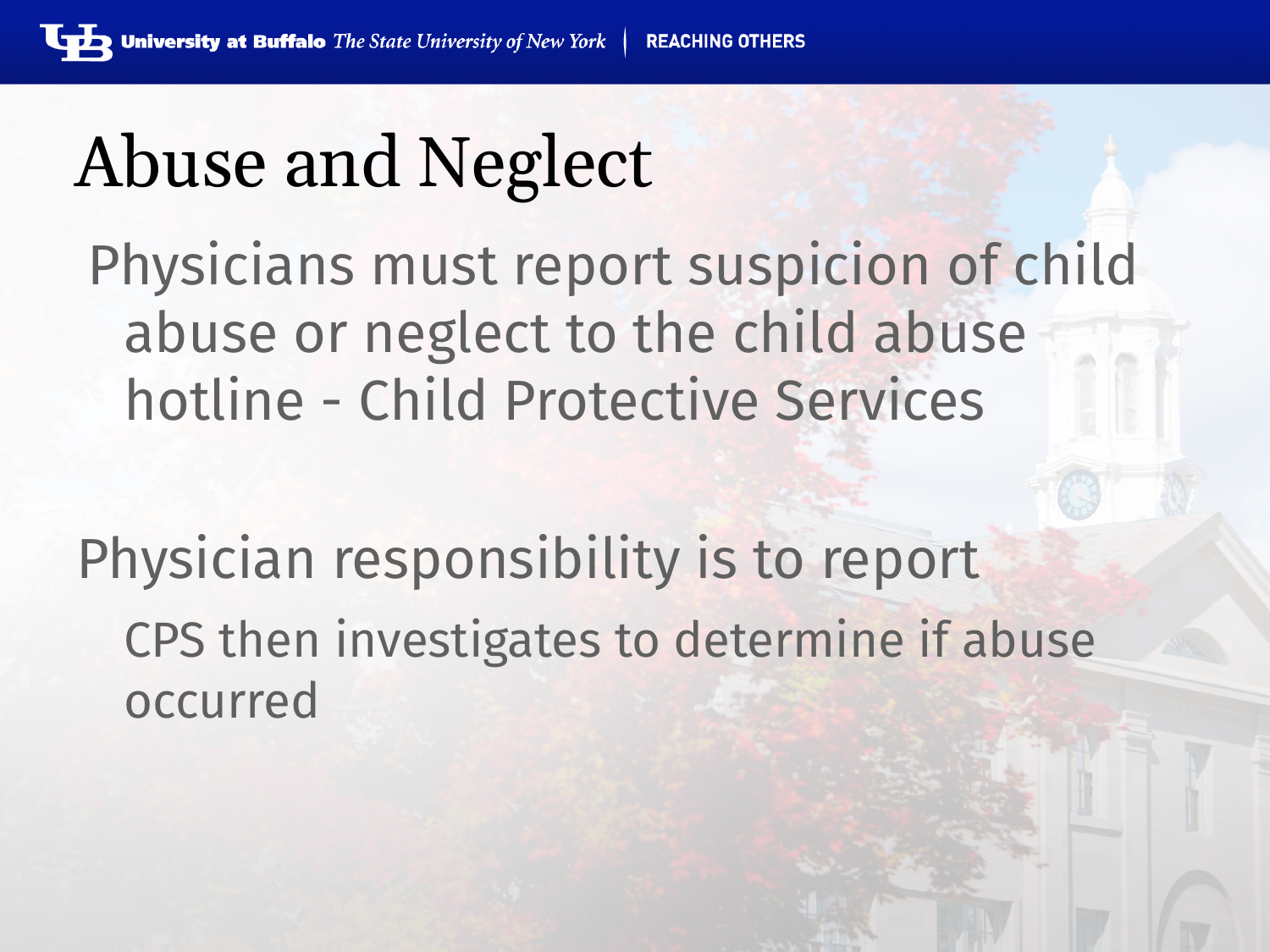

# Abuse and Neglect
 Physicians must report suspicion of child abuse or neglect to the child abuse hotline - Child Protective Services

Physician responsibility is to report
	CPS then investigates to determine if abuse occurred